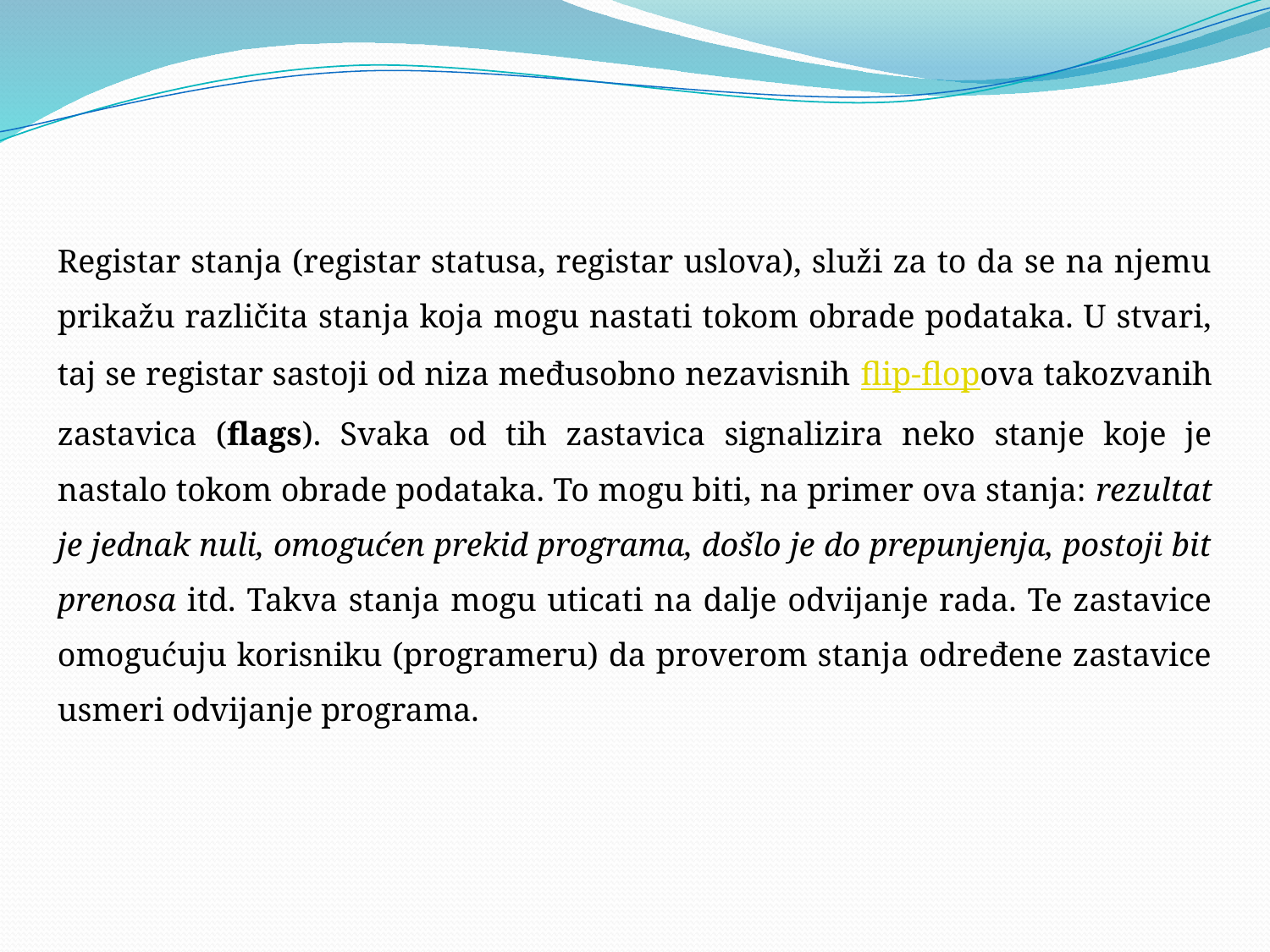

Registar stanja (registar statusa, registar uslova), služi za to da se na njemu prikažu različita stanja koja mogu nastati tokom obrade podataka. U stvari, taj se registar sastoji od niza međusobno nezavisnih flip-flop­ova takozvanih zastavica (flags). Svaka od tih zastavica signalizira neko stanje koje je nastalo tokom obrade podataka. To mogu biti, na primer ova stanja: rezultat je jednak nuli, omogućen prekid programa, došlo je do prepunjenja, postoji bit prenosa itd. Takva stanja mogu uticati na dalje odvijanje rada. Te zastavice omogućuju korisniku (programeru) da proverom stanja određene zastavice usmeri odvijanje programa.